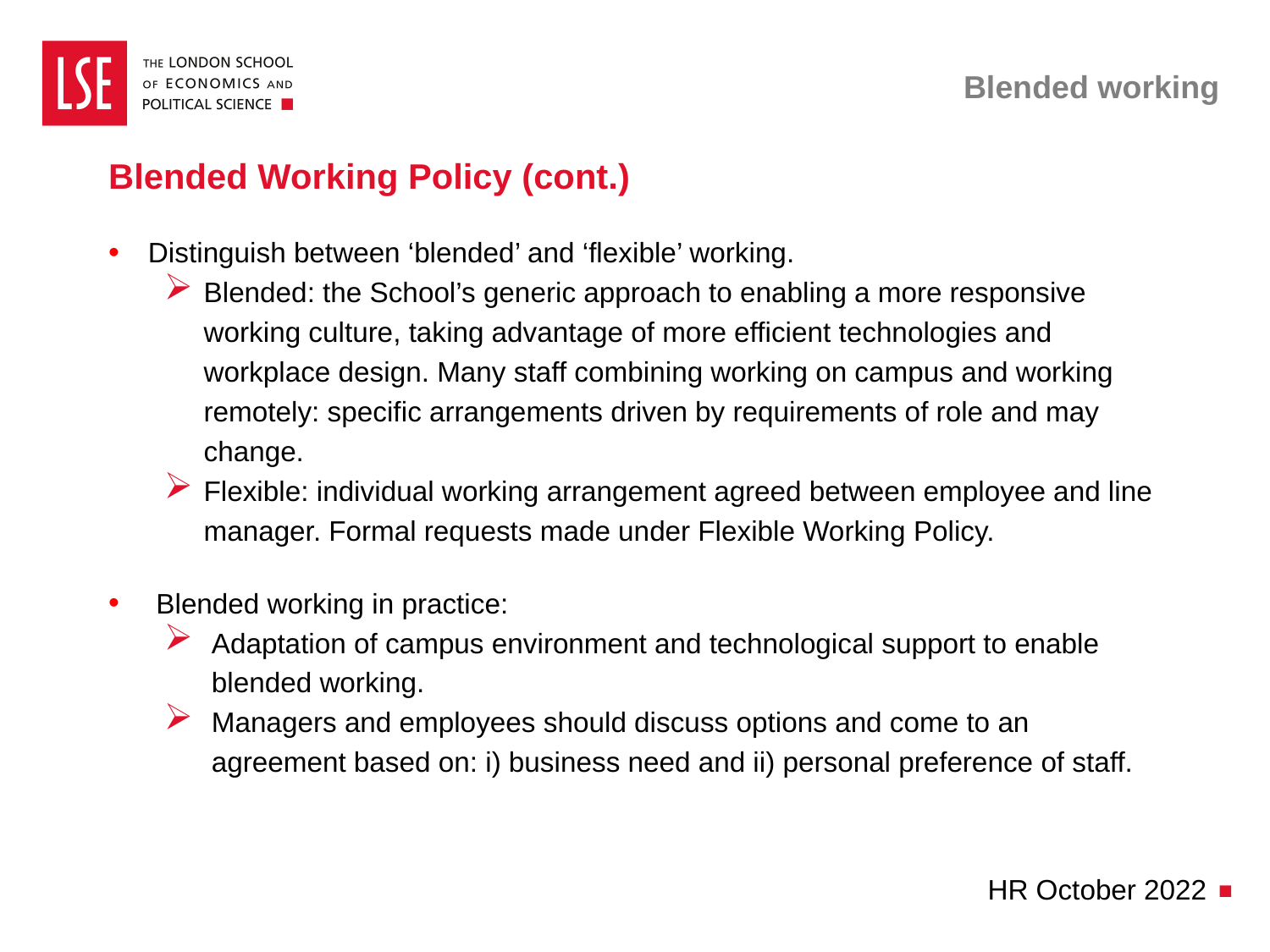

# Blended working
Blended Working Policy (cont.)
Distinguish between ‘blended’ and ‘flexible’ working.
Blended: the School’s generic approach to enabling a more responsive working culture, taking advantage of more efficient technologies and workplace design. Many staff combining working on campus and working remotely: specific arrangements driven by requirements of role and may change.
Flexible: individual working arrangement agreed between employee and line manager. Formal requests made under Flexible Working Policy.
Blended working in practice:
Adaptation of campus environment and technological support to enable blended working.
Managers and employees should discuss options and come to an agreement based on: i) business need and ii) personal preference of staff.

HR October 2022